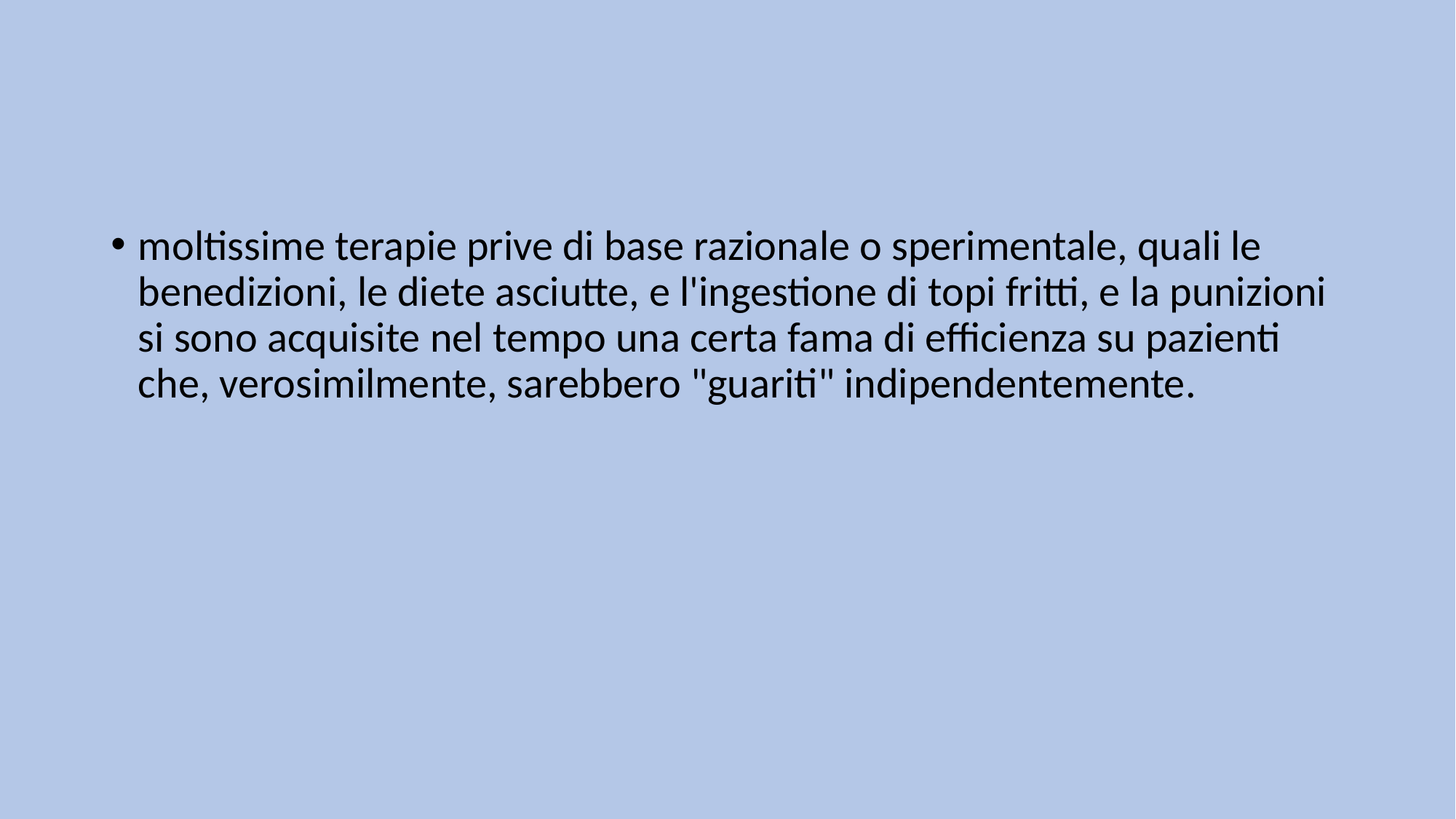

#
moltissime terapie prive di base razionale o sperimentale, quali le benedizioni, le diete asciutte, e l'ingestione di topi fritti, e la punizioni si sono acquisite nel tempo una certa fama di efficienza su pazienti che, verosimilmente, sarebbero "guariti" indipendentemente.